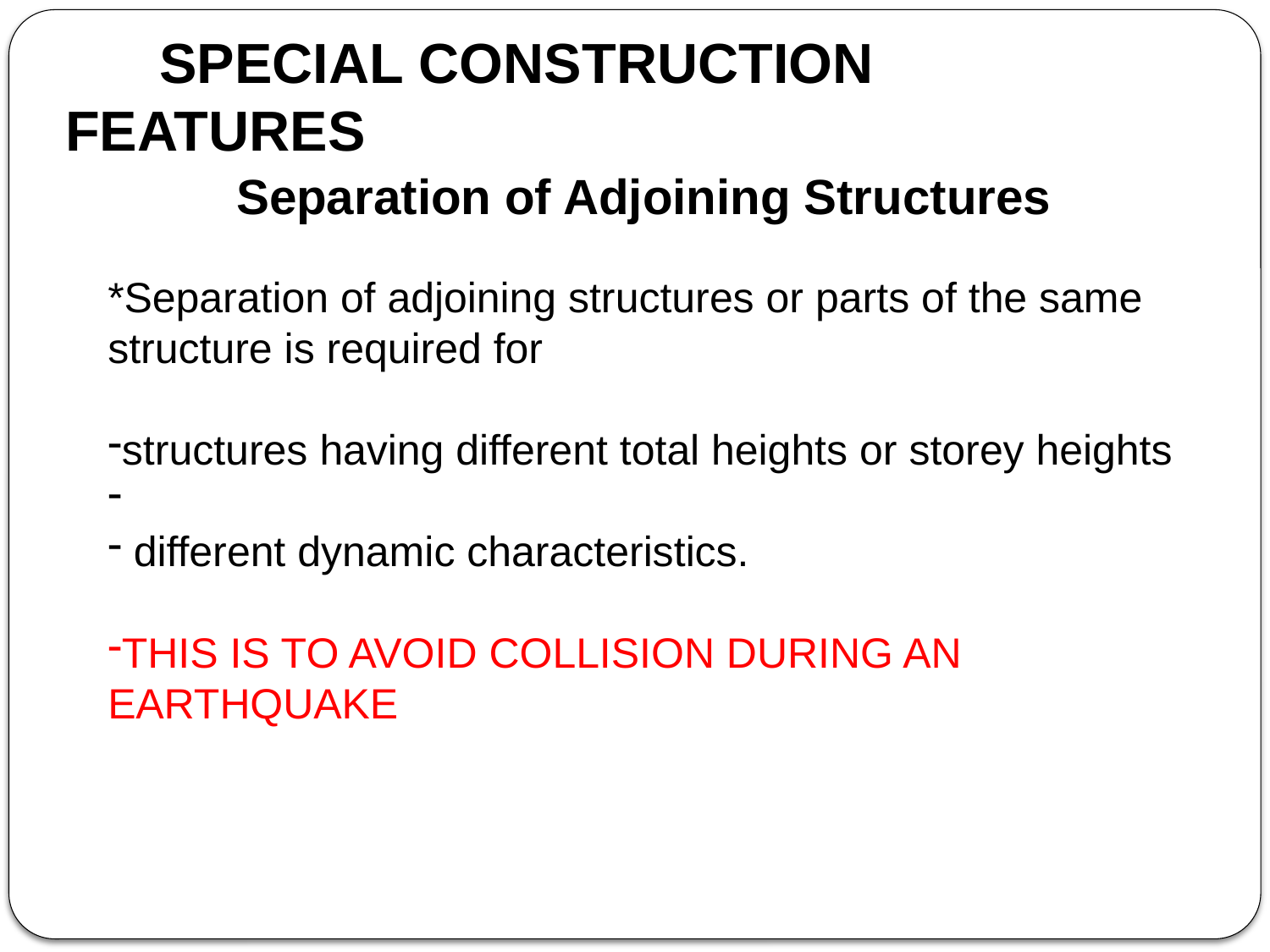

SPECIAL CONSTRUCTION FEATURES
Separation of Adjoining Structures
*Separation of adjoining structures or parts of the same structure is required for

structures having different total heights or storey heights

 different dynamic characteristics.

THIS IS TO AVOID COLLISION DURING AN EARTHQUAKE